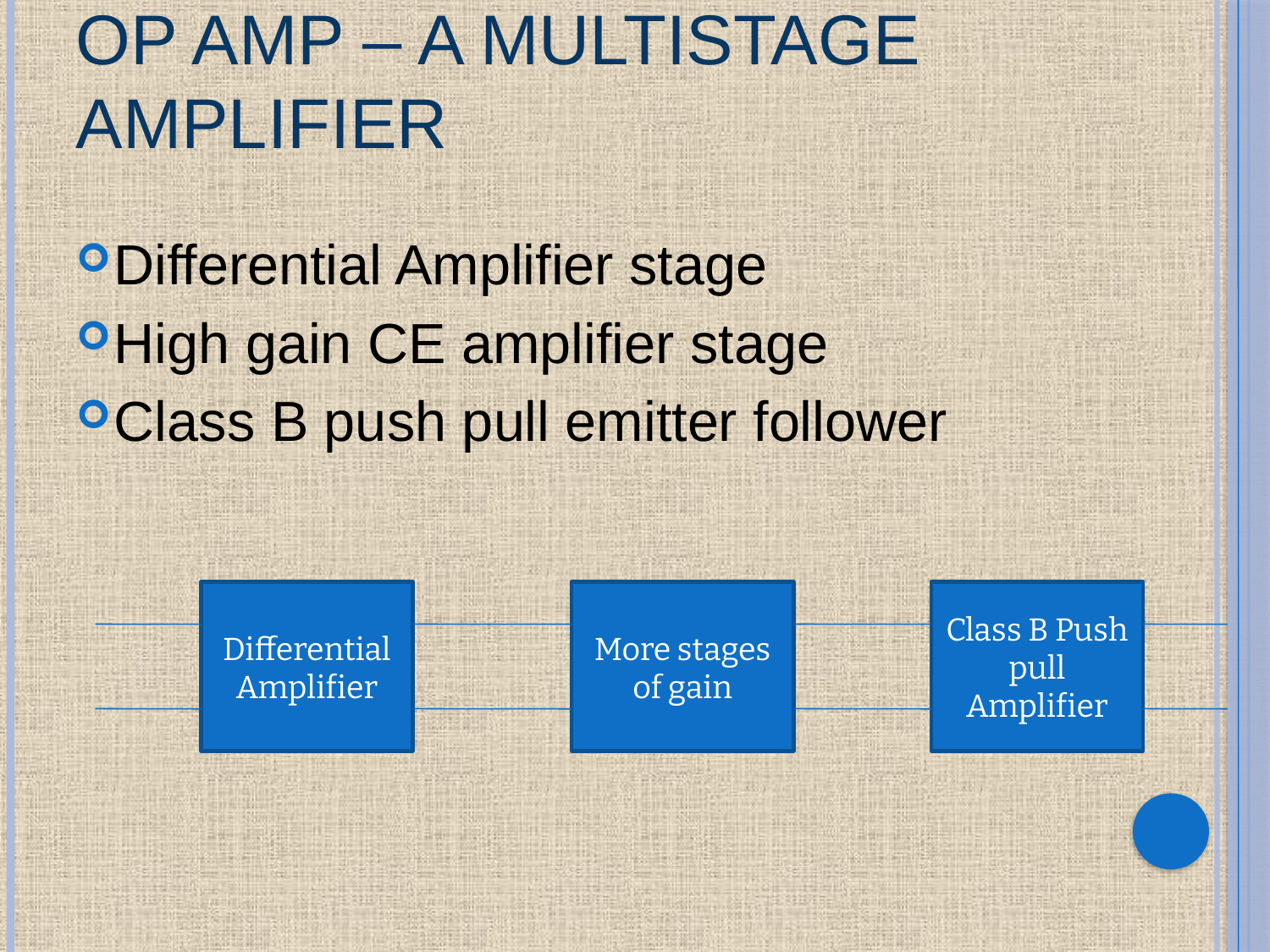

# Op Amp – A multistage Amplifier
Differential Amplifier stage
High gain CE amplifier stage
Class B push pull emitter follower
Differential Amplifier
More stages of gain
Class B Push pull Amplifier